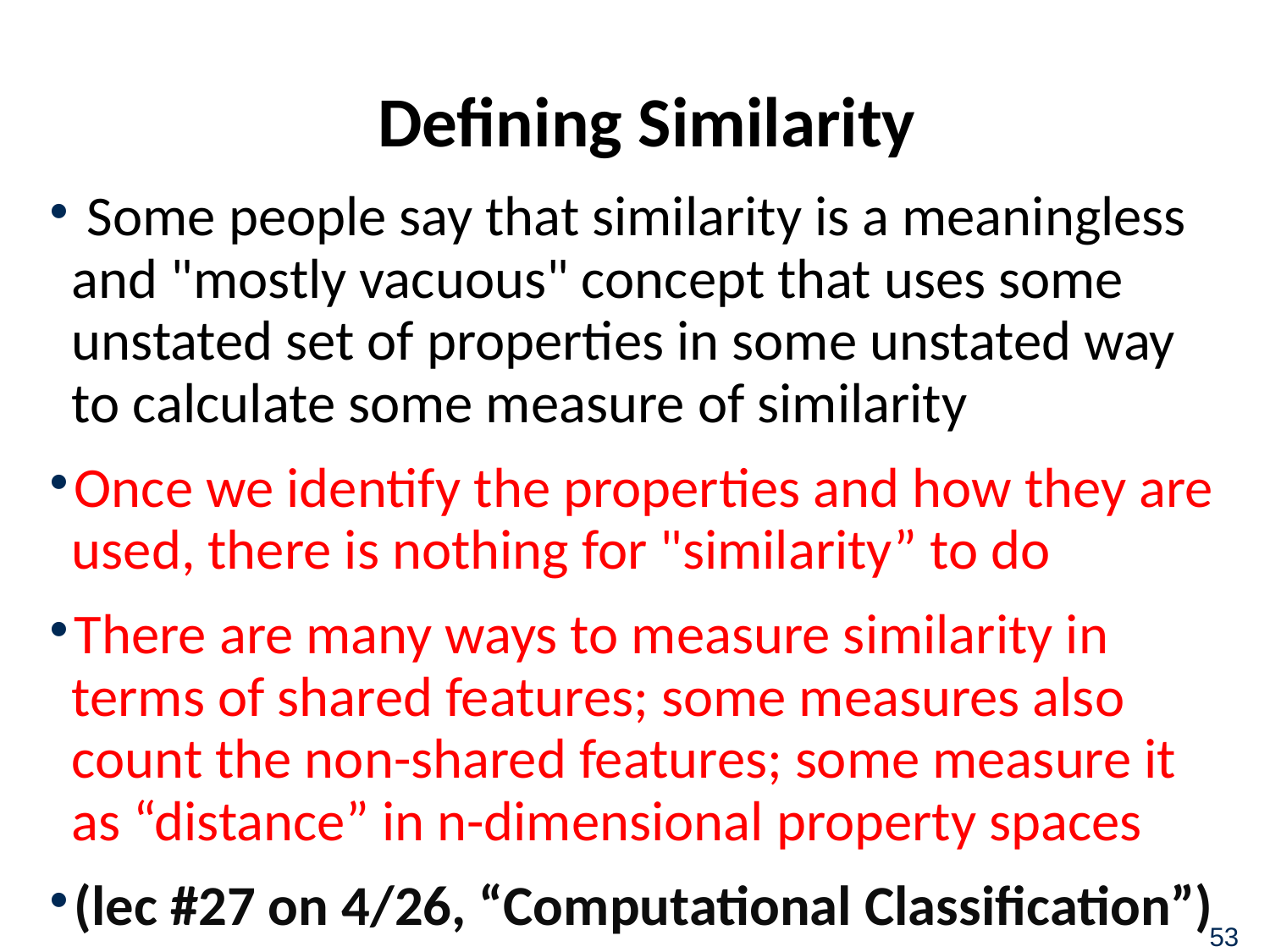

# Defining Similarity
 Some people say that similarity is a meaningless and "mostly vacuous" concept that uses some unstated set of properties in some unstated way to calculate some measure of similarity
Once we identify the properties and how they are used, there is nothing for "similarity” to do
There are many ways to measure similarity in terms of shared features; some measures also count the non-shared features; some measure it as “distance” in n-dimensional property spaces
(lec #27 on 4/26, “Computational Classification”)
53